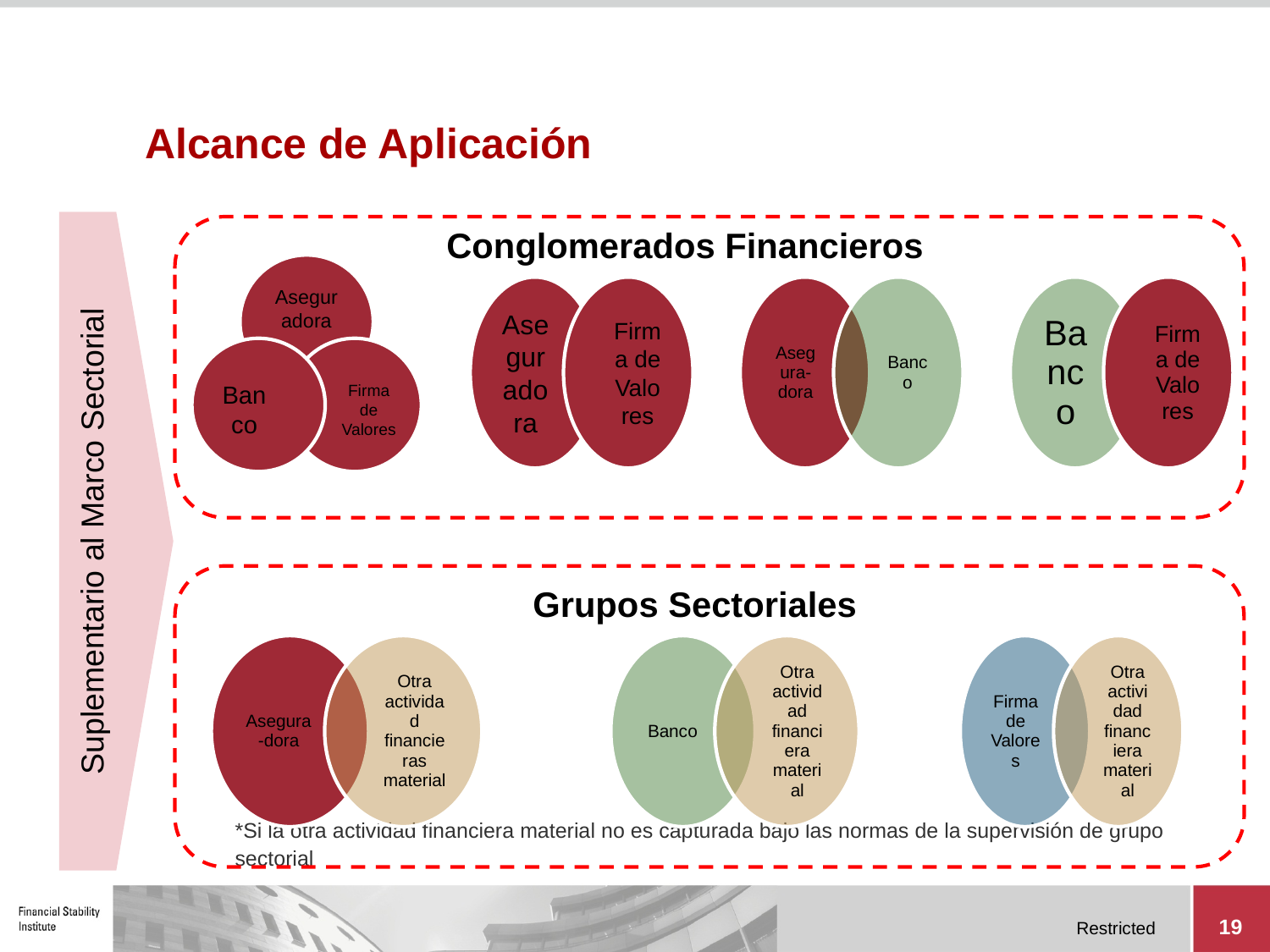

# Alcance de Aplicación
Suplementario al Marco Sectorial

Conglomerados Financieros
Aseguradora
Firma de Valores
Banco
Aseguradora
Firma de Valores
Asegura-dora
Banco
Banco
Firma de Valores

Grupos Sectoriales
Asegura-dora
Otra actividad financieras material
Banco
Otra actividad financiera material
Firma de Valores
Otra actividad financiera material
*Si la otra actividad financiera material no es capturada bajo las normas de la supervisión de grupo sectorial
19